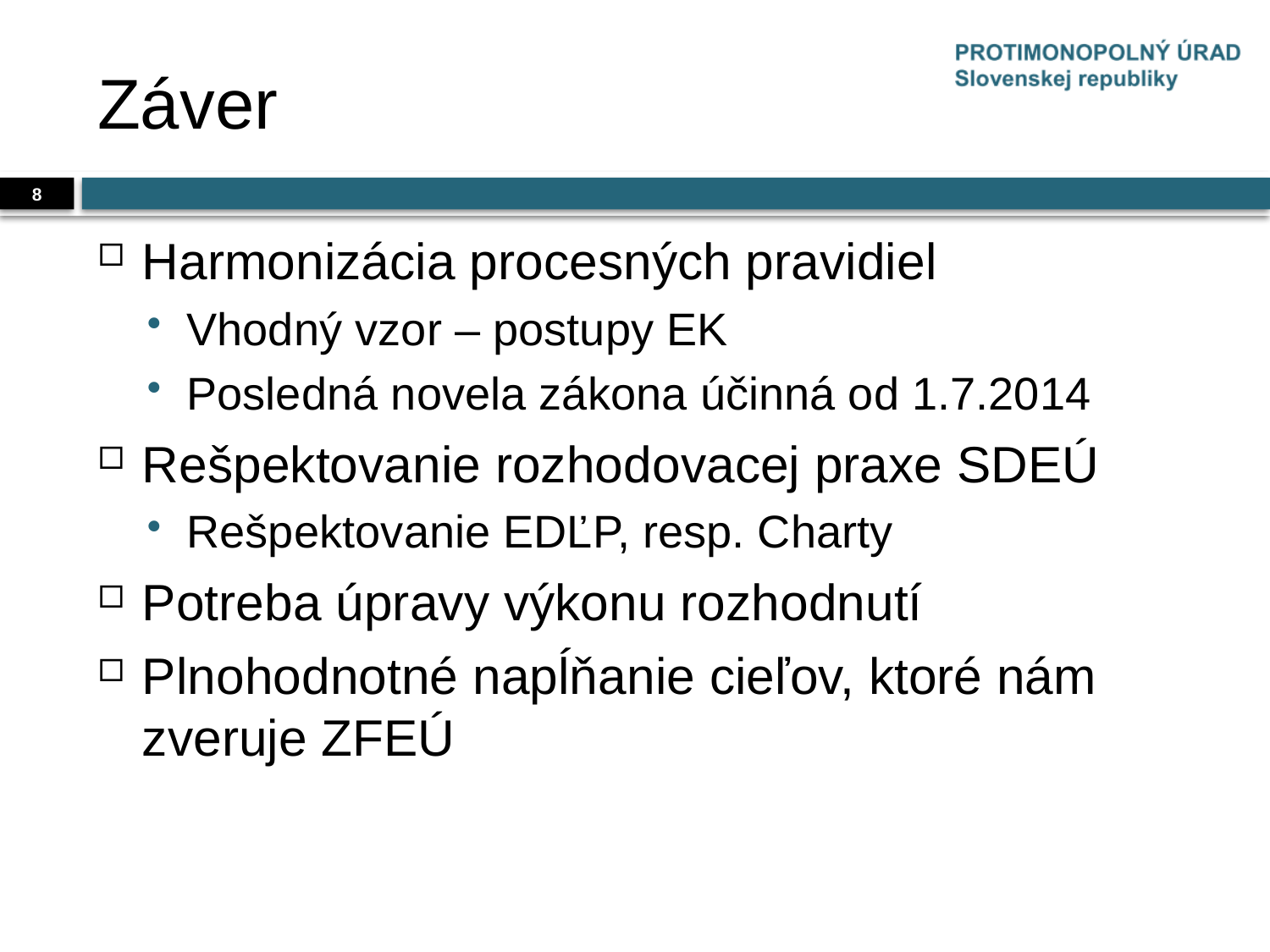

# Záver
8
Harmonizácia procesných pravidiel
Vhodný vzor – postupy EK
Posledná novela zákona účinná od 1.7.2014
Rešpektovanie rozhodovacej praxe SDEÚ
Rešpektovanie EDĽP, resp. Charty
Potreba úpravy výkonu rozhodnutí
Plnohodnotné napĺňanie cieľov, ktoré nám zveruje ZFEÚ